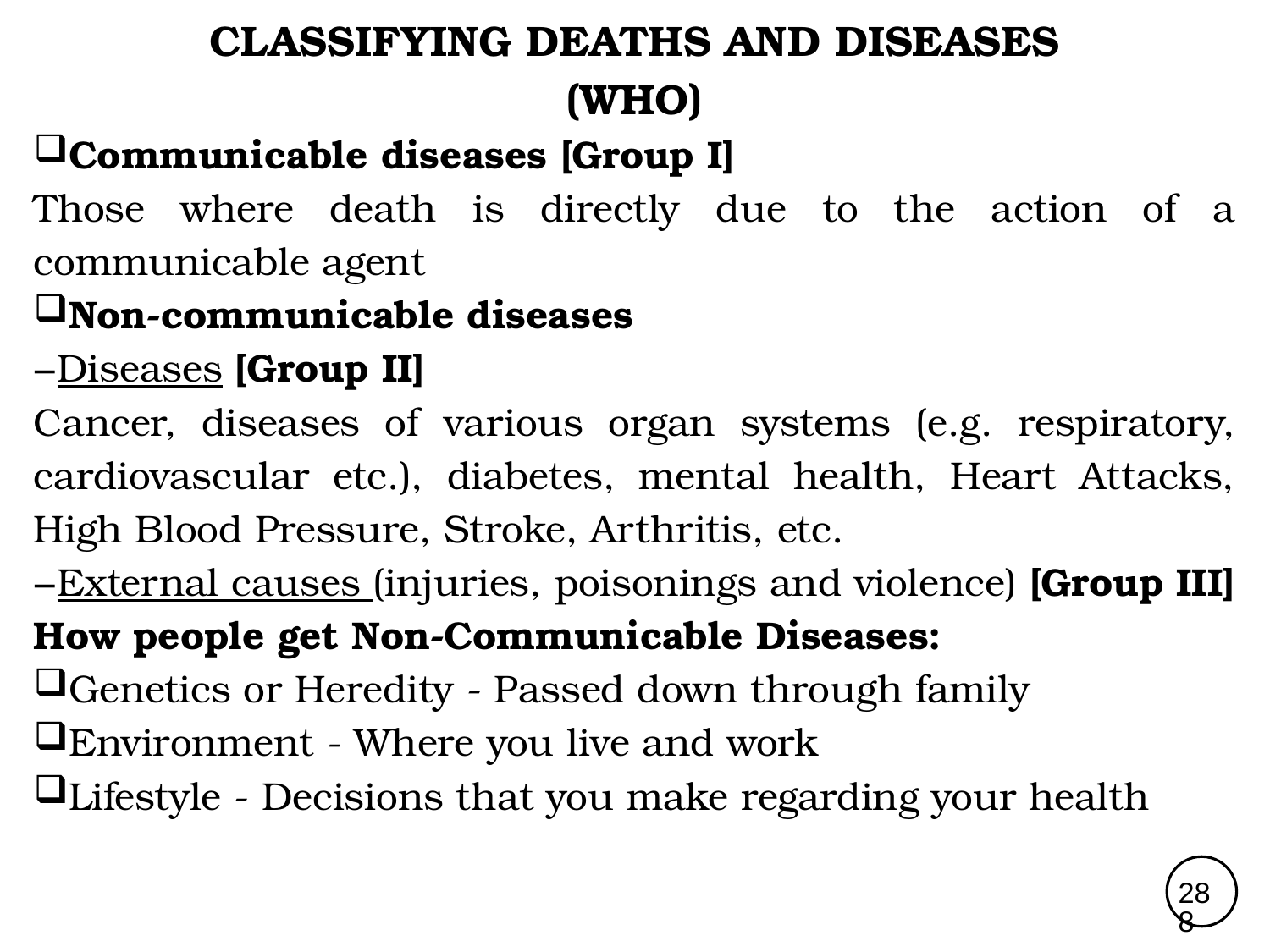

CLASSIFYING DEATHS AND DISEASES
(WHO)
Communicable diseases [Group I]
Those where death is directly due to the action of a communicable agent
Non-communicable diseases
Diseases [Group II]
Cancer, diseases of various organ systems (e.g. respiratory, cardiovascular etc.), diabetes, mental health, Heart Attacks, High Blood Pressure, Stroke, Arthritis, etc.
External causes (injuries, poisonings and violence) [Group III]
How people get Non-Communicable Diseases:
Genetics or Heredity - Passed down through family
Environment - Where you live and work
Lifestyle - Decisions that you make regarding your health

288